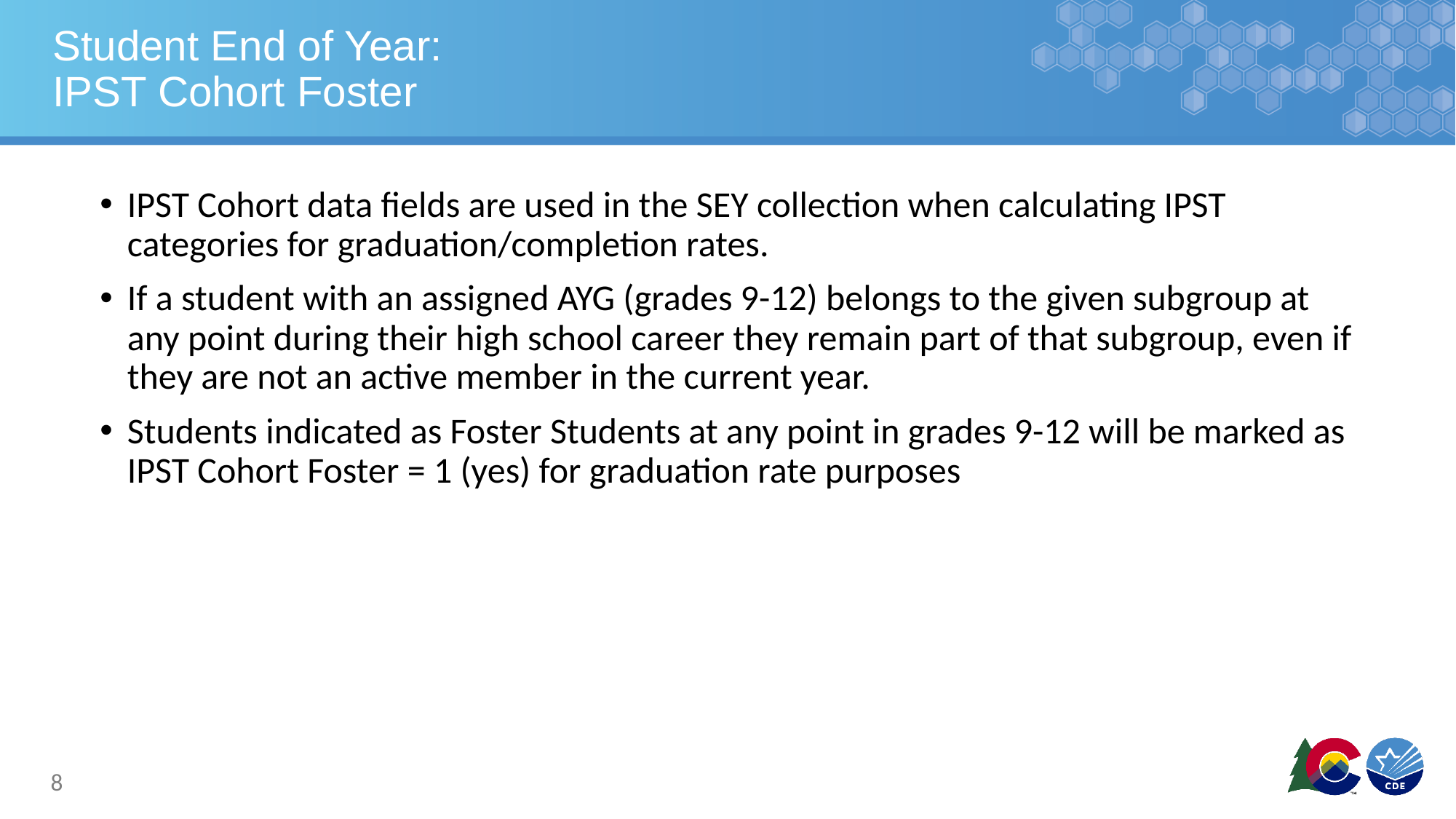

# Student End of Year: IPST Cohort Foster
IPST Cohort data fields are used in the SEY collection when calculating IPST categories for graduation/completion rates.
If a student with an assigned AYG (grades 9-12) belongs to the given subgroup at any point during their high school career they remain part of that subgroup, even if they are not an active member in the current year.
Students indicated as Foster Students at any point in grades 9-12 will be marked as IPST Cohort Foster = 1 (yes) for graduation rate purposes

8